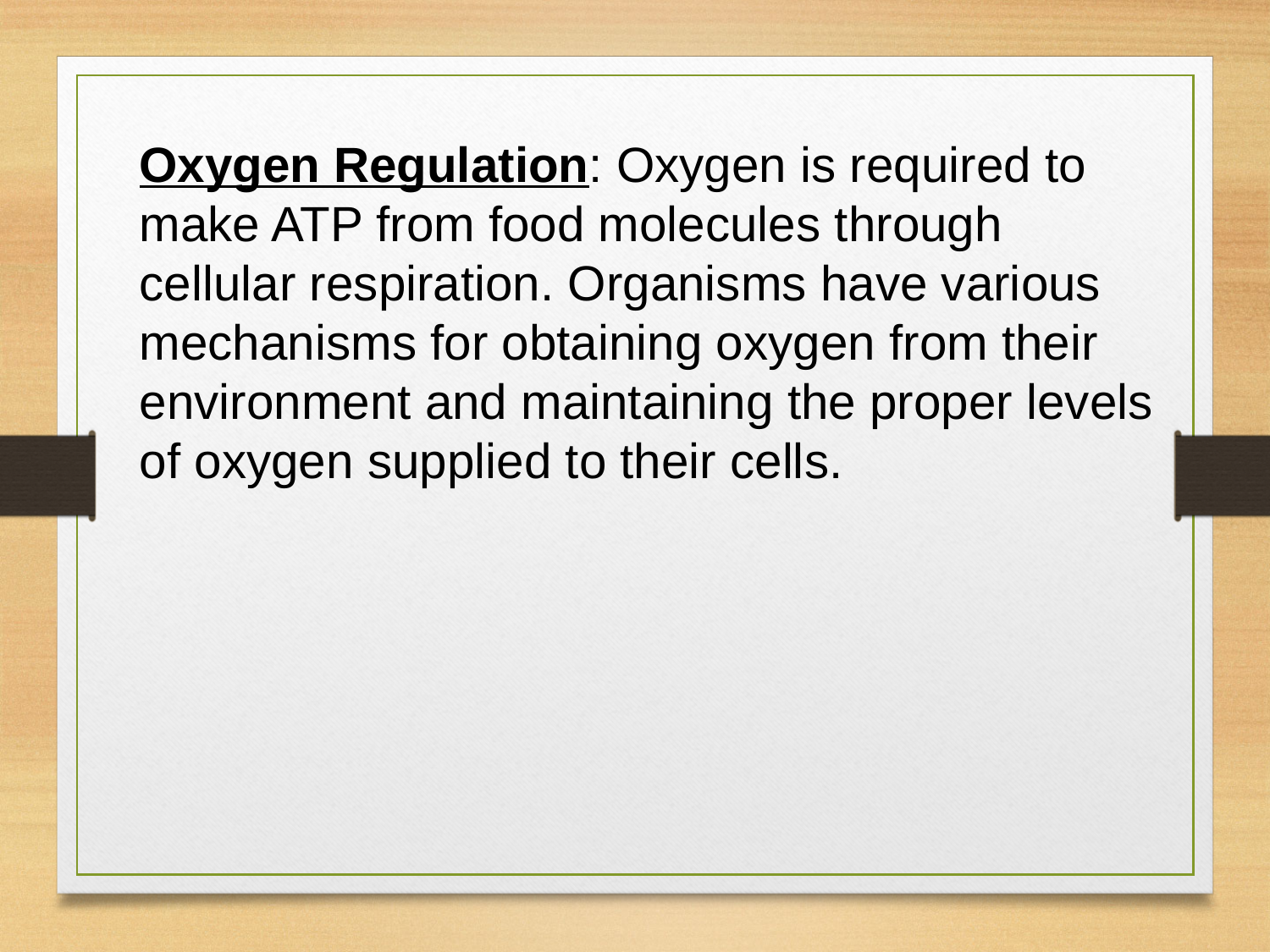

Oxygen Regulation: Oxygen is required to make ATP from food molecules through cellular respiration. Organisms have various mechanisms for obtaining oxygen from their environment and maintaining the proper levels of oxygen supplied to their cells.